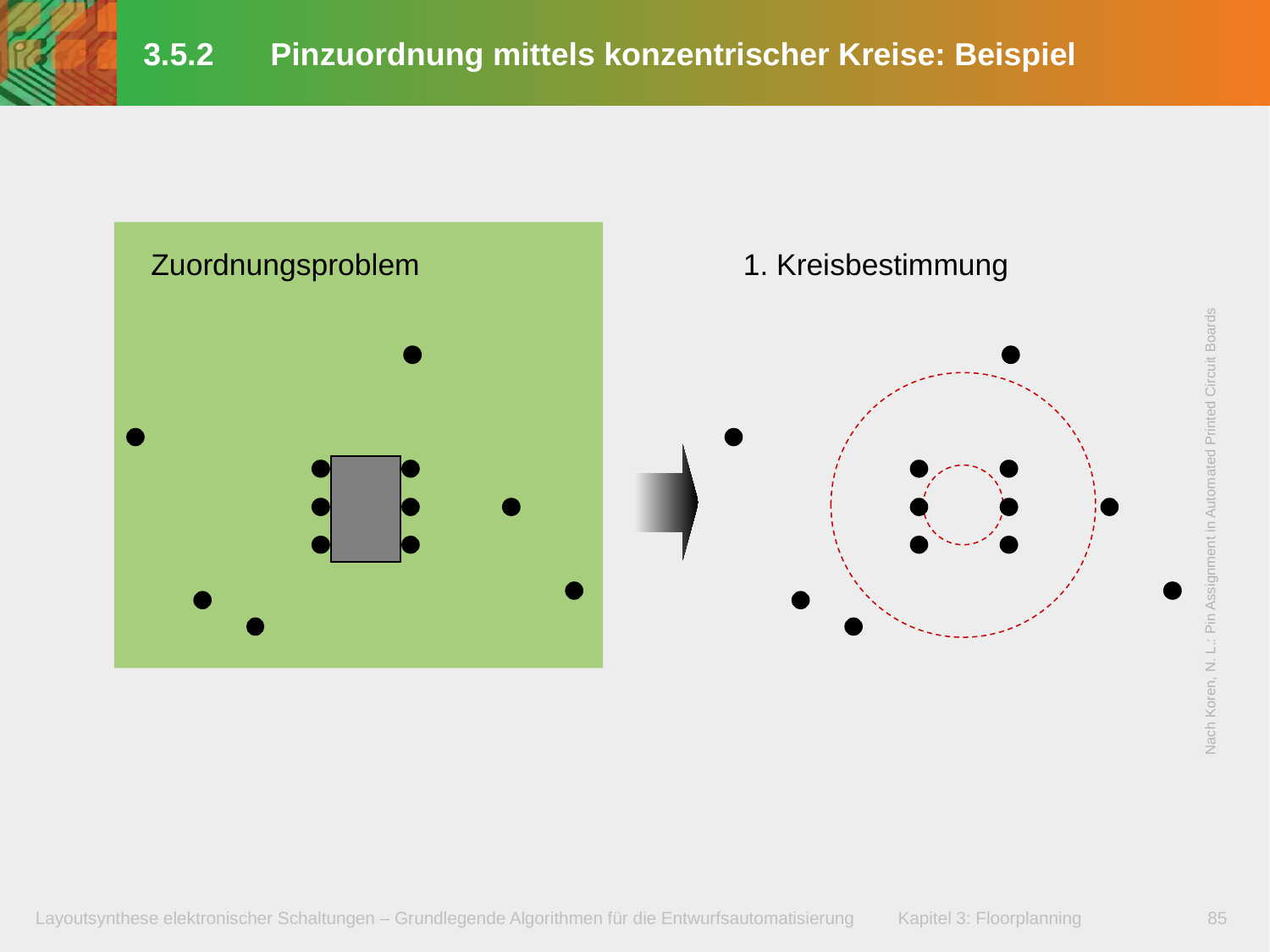

# 3.5.2	Pinzuordnung mittels konzentrischer Kreise: Beispiel

Zuordnungsproblem
1. Kreisbestimmung

Nach Koren, N. L.: Pin Assignment in Automated Printed Circuit Boards